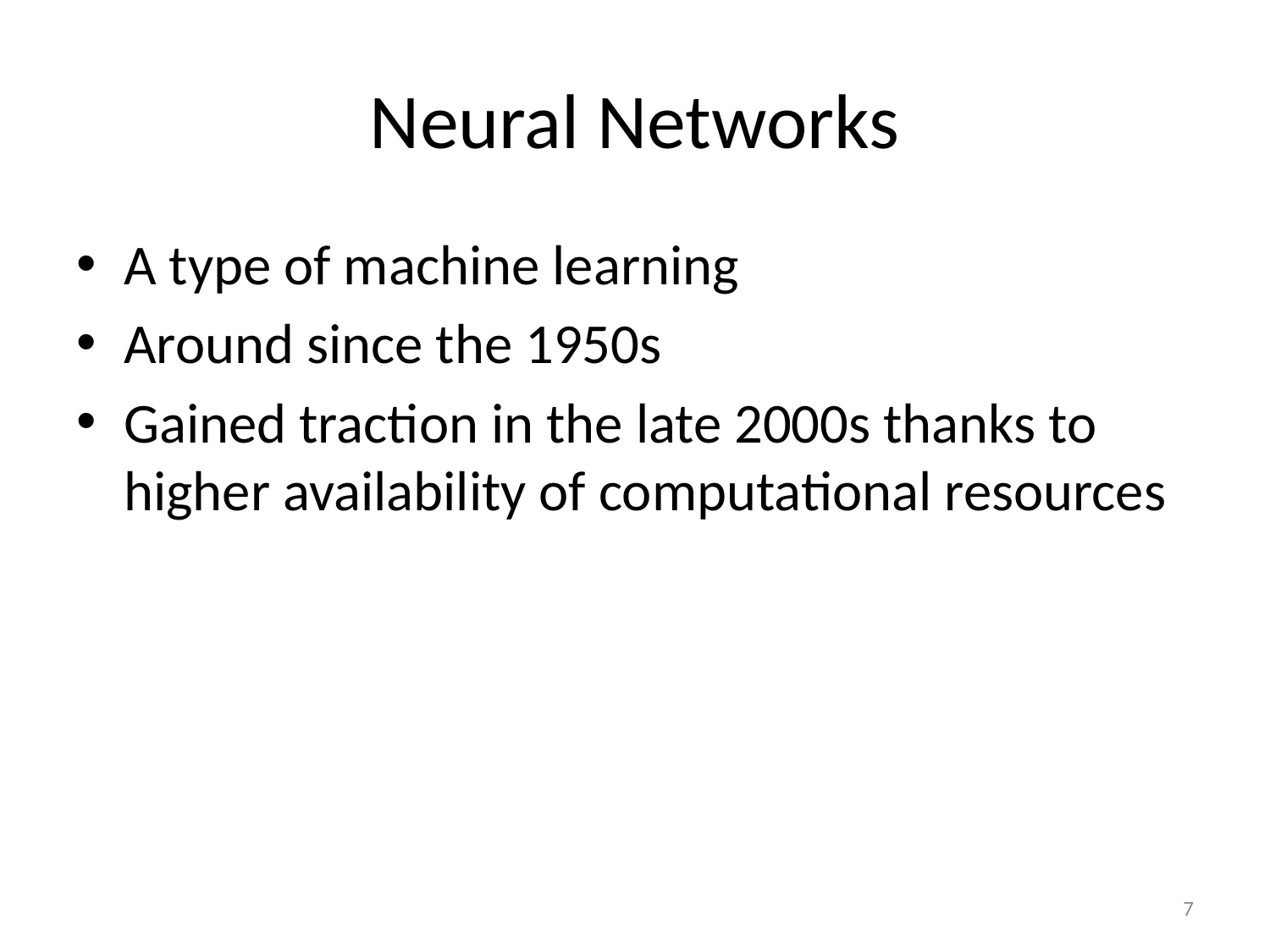

# Neural Networks
A type of machine learning
Around since the 1950s
Gained traction in the late 2000s thanks to higher availability of computational resources
7